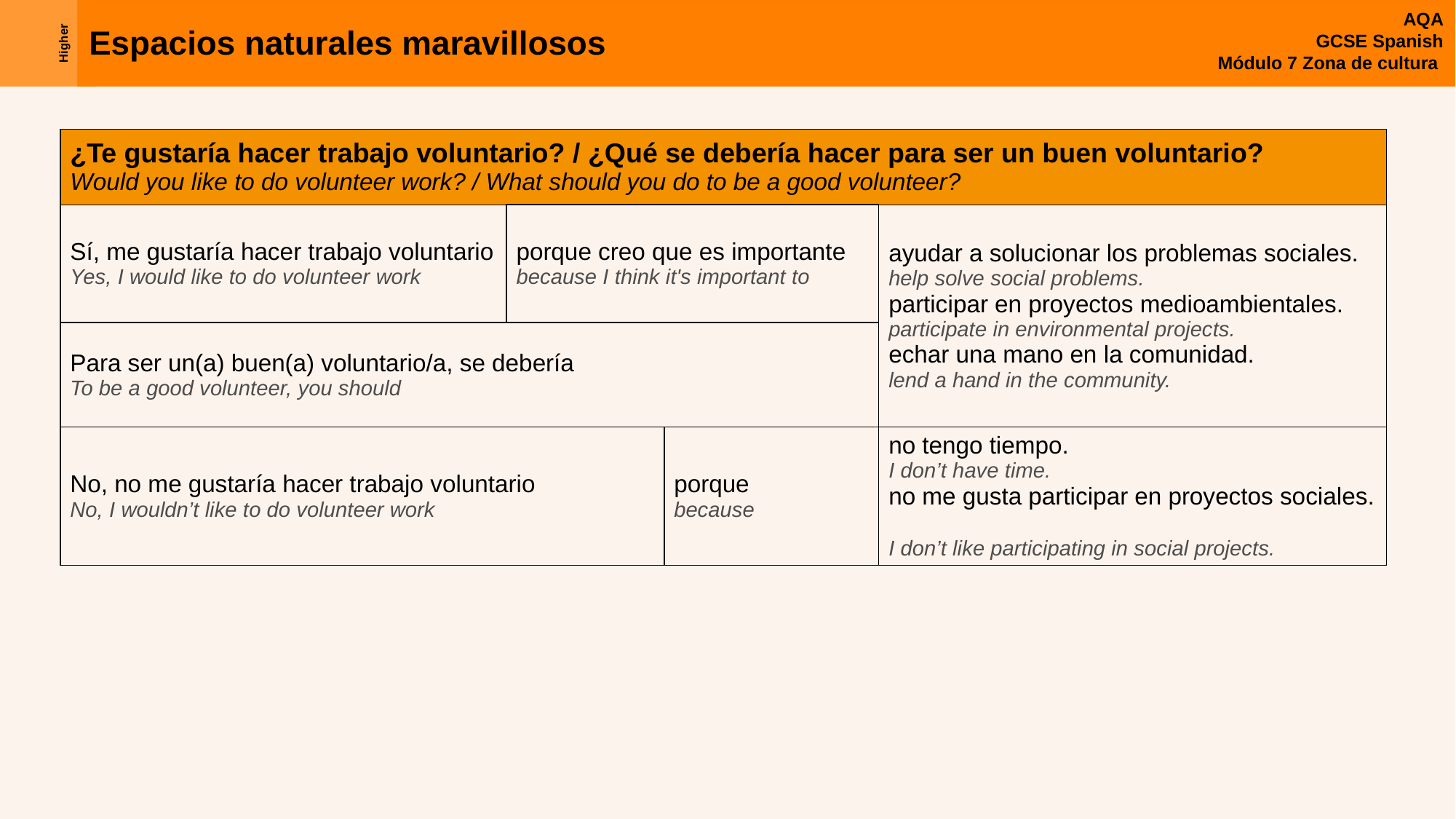

| ¿Te gustaría hacer trabajo voluntario? / ¿Qué se debería hacer para ser un buen voluntario? Would you like to do volunteer work? / What should you do to be a good volunteer? |  |  |  |
| --- | --- | --- | --- |
| Sí, me gustaría hacer trabajo voluntario Yes, I would like to do volunteer work | porque creo que es importante because I think it's important to |  | ayudar a solucionar los problemas sociales. help solve social problems. participar en proyectos medioambientales. participate in environmental projects. echar una mano en la comunidad. lend a hand in the community. |
| Para ser un(a) buen(a) voluntario/a, se debería To be a good volunteer, you should |  |  |  |
| No, no me gustaría hacer trabajo voluntario No, I wouldn’t like to do volunteer work | porque because | porque because | no tengo tiempo. I don’t have time. no me gusta participar en proyectos sociales. I don’t like participating in social projects. |